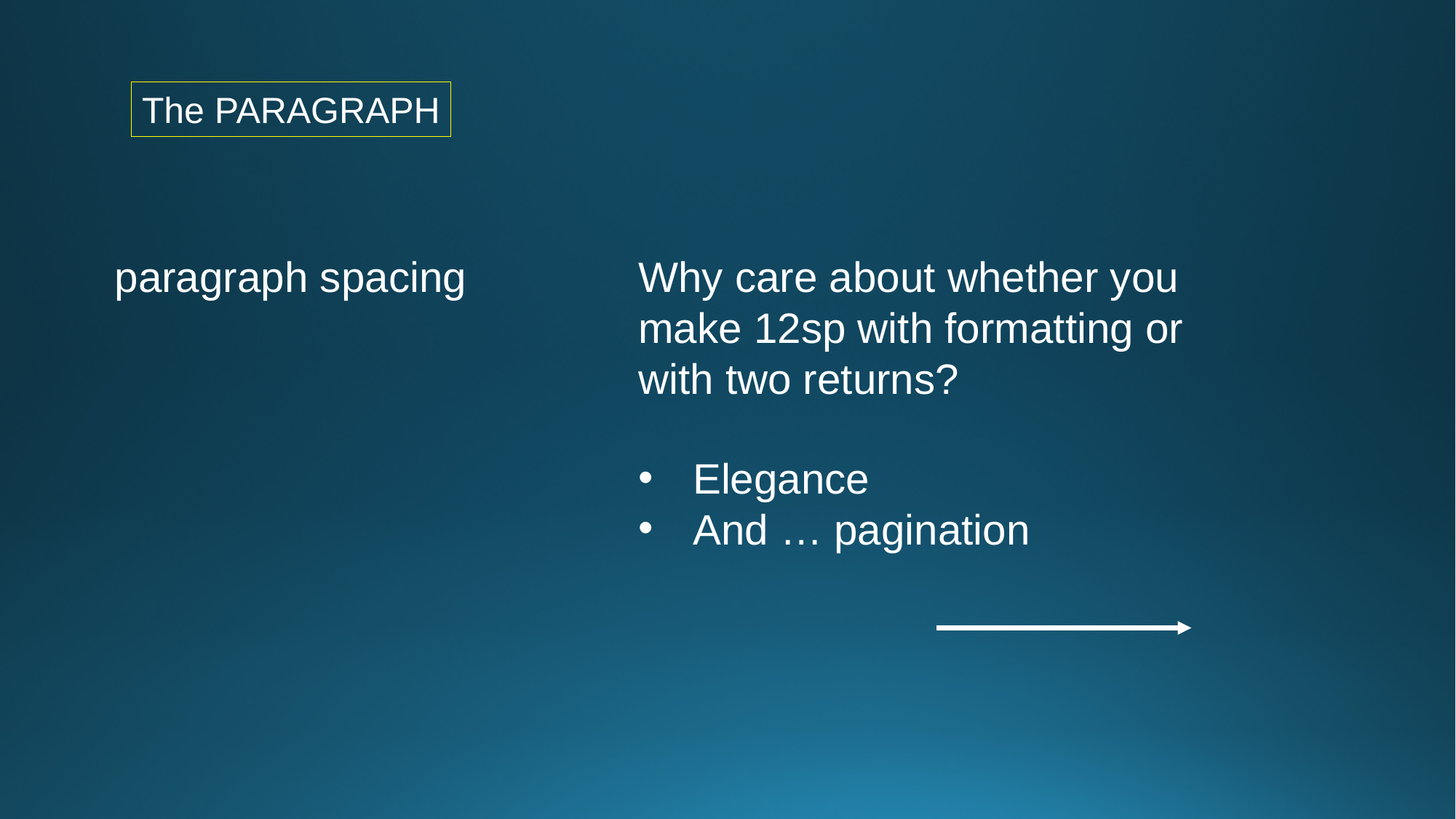

The PARAGRAPH
paragraph spacing
Why care about whether you make 12sp with formatting or with two returns?
Elegance
And … pagination